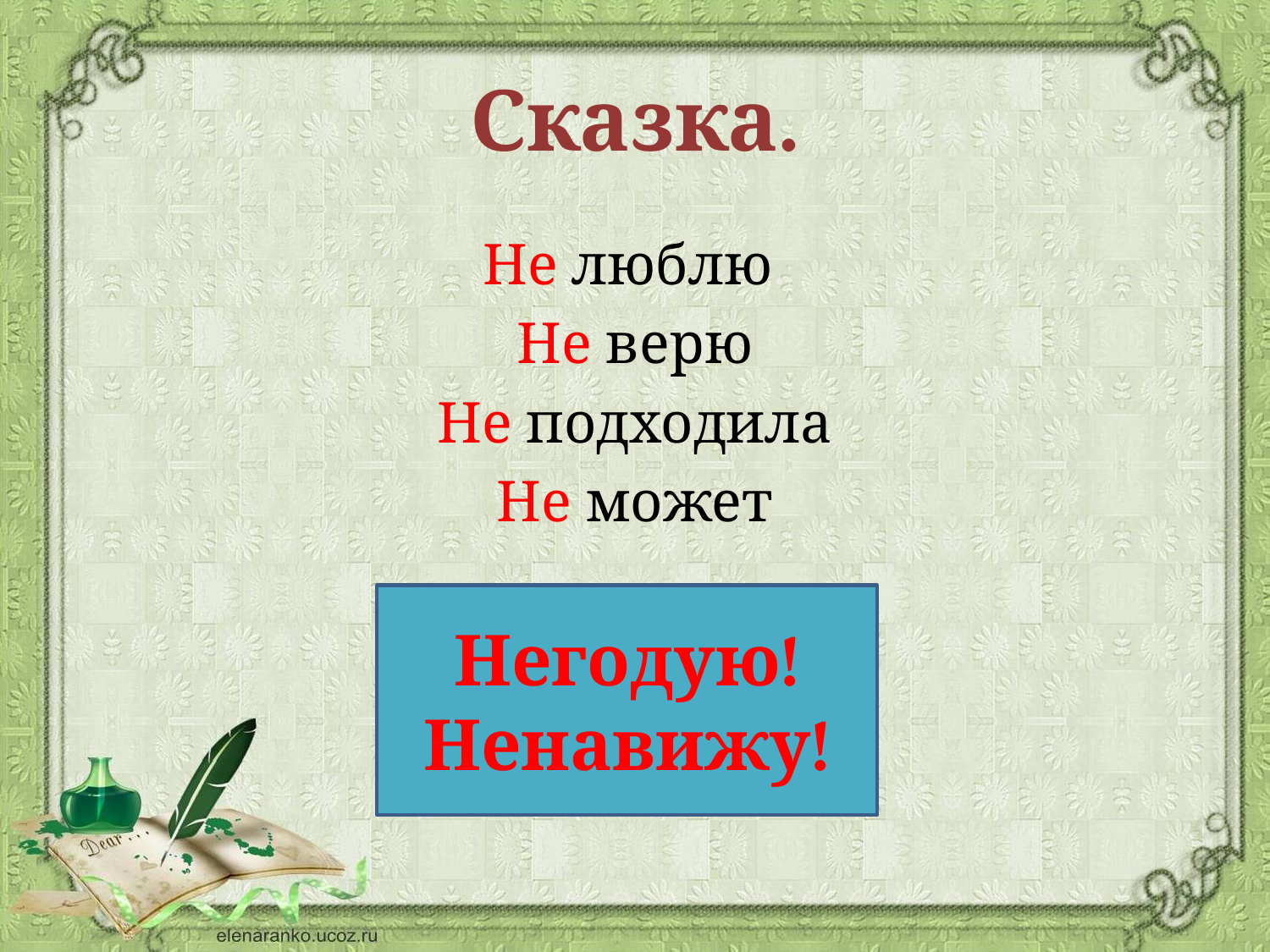

# Сказка.
Не люблю.
Не верю
Не подходила
Не может
Негодую!
Ненавижу!